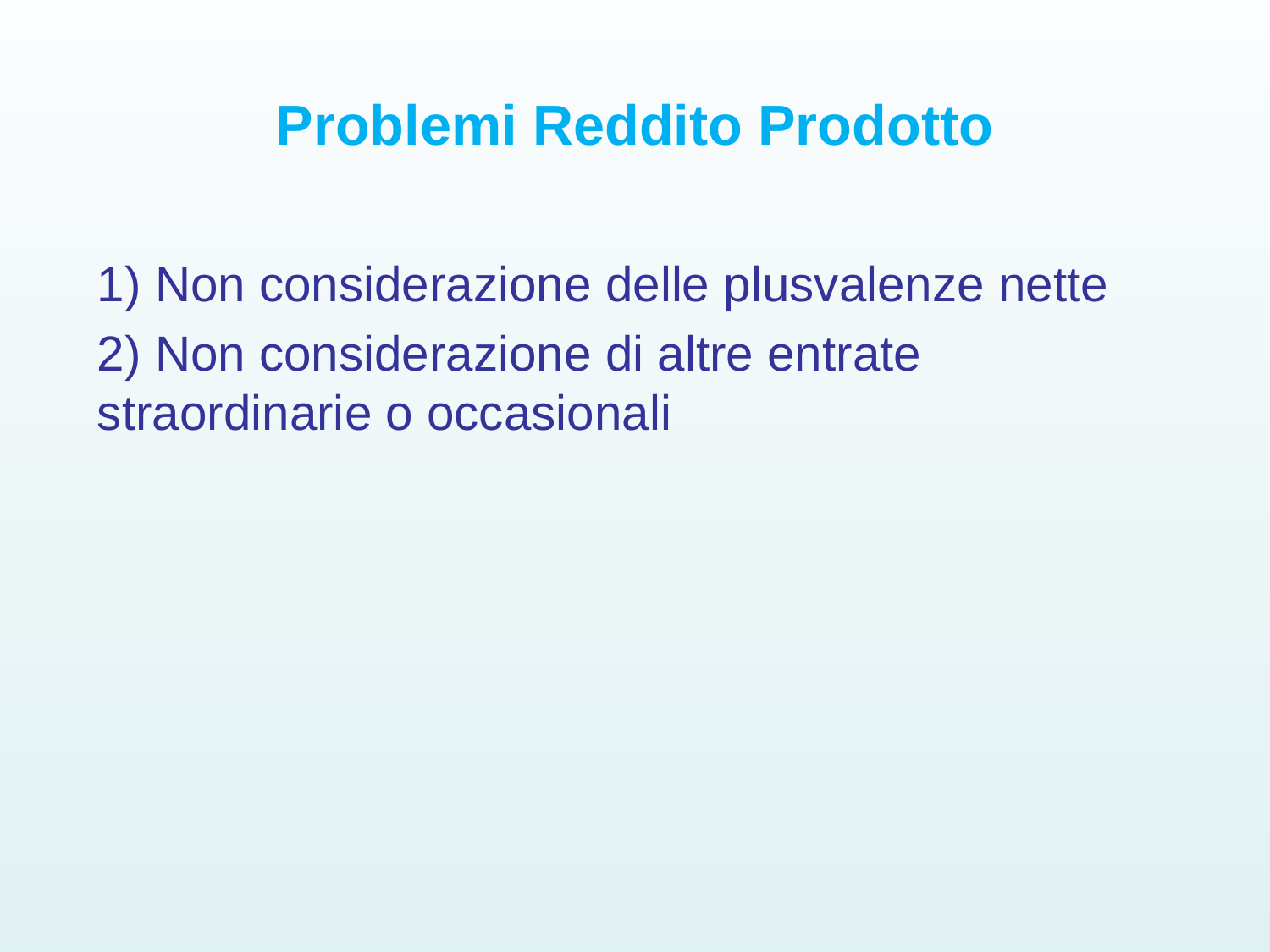

# Problemi Reddito Prodotto
1) Non considerazione delle plusvalenze nette
2) Non considerazione di altre entrate straordinarie o occasionali